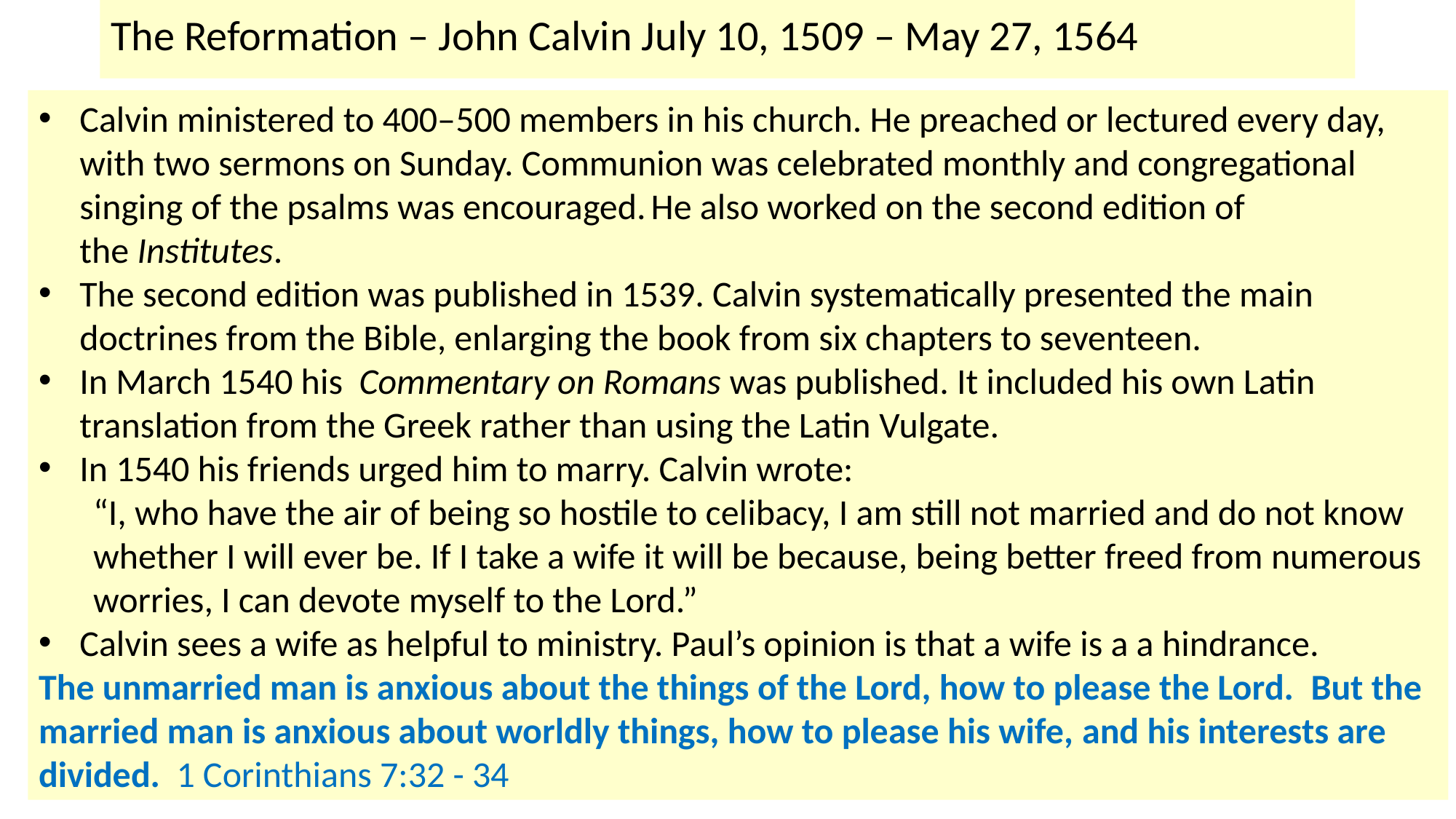

# The Reformation – John Calvin July 10, 1509 – May 27, 1564
Calvin ministered to 400–500 members in his church. He preached or lectured every day, with two sermons on Sunday. Communion was celebrated monthly and congregational singing of the psalms was encouraged. He also worked on the second edition of the Institutes.
The second edition was published in 1539. Calvin systematically presented the main doctrines from the Bible, enlarging the book from six chapters to seventeen.
In March 1540 his  Commentary on Romans was published. It included his own Latin translation from the Greek rather than using the Latin Vulgate.
In 1540 his friends urged him to marry. Calvin wrote:
“I, who have the air of being so hostile to celibacy, I am still not married and do not know whether I will ever be. If I take a wife it will be because, being better freed from numerous worries, I can devote myself to the Lord.”
Calvin sees a wife as helpful to ministry. Paul’s opinion is that a wife is a a hindrance.
The unmarried man is anxious about the things of the Lord, how to please the Lord.  But the married man is anxious about worldly things, how to please his wife, and his interests are divided.  1 Corinthians 7:32 - 34